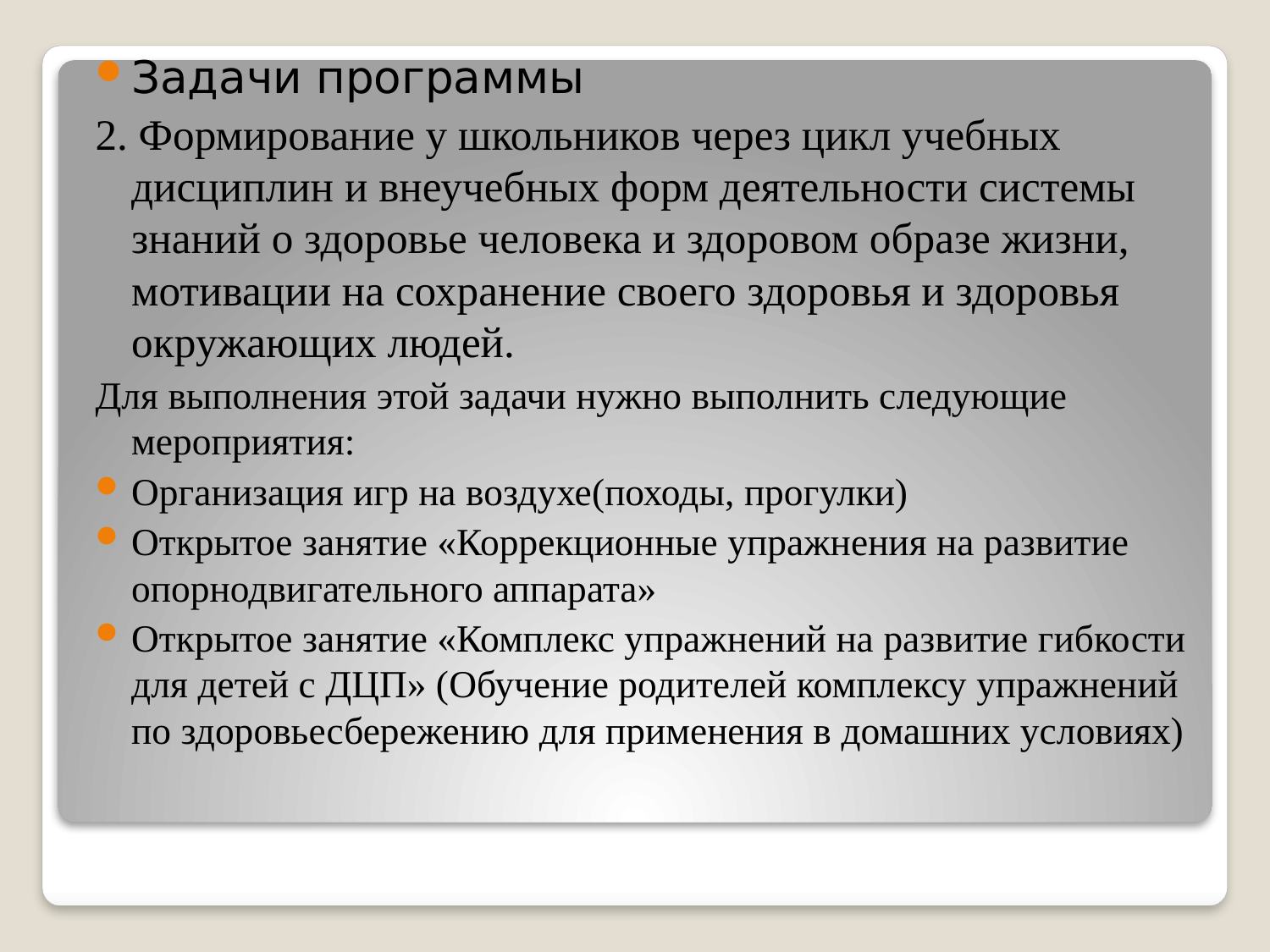

Задачи программы
2. Формирование у школьников через цикл учебных дисциплин и внеучебных форм деятельности системы знаний о здоровье человека и здоровом образе жизни, мотивации на сохранение своего здоровья и здоровья окружающих людей.
Для выполнения этой задачи нужно выполнить следующие мероприятия:
Организация игр на воздухе(походы, прогулки)
Открытое занятие «Коррекционные упражнения на развитие опорнодвигательного аппарата»
Открытое занятие «Комплекс упражнений на развитие гибкости для детей с ДЦП» (Обучение родителей комплексу упражнений по здоровьесбережению для применения в домашних условиях)